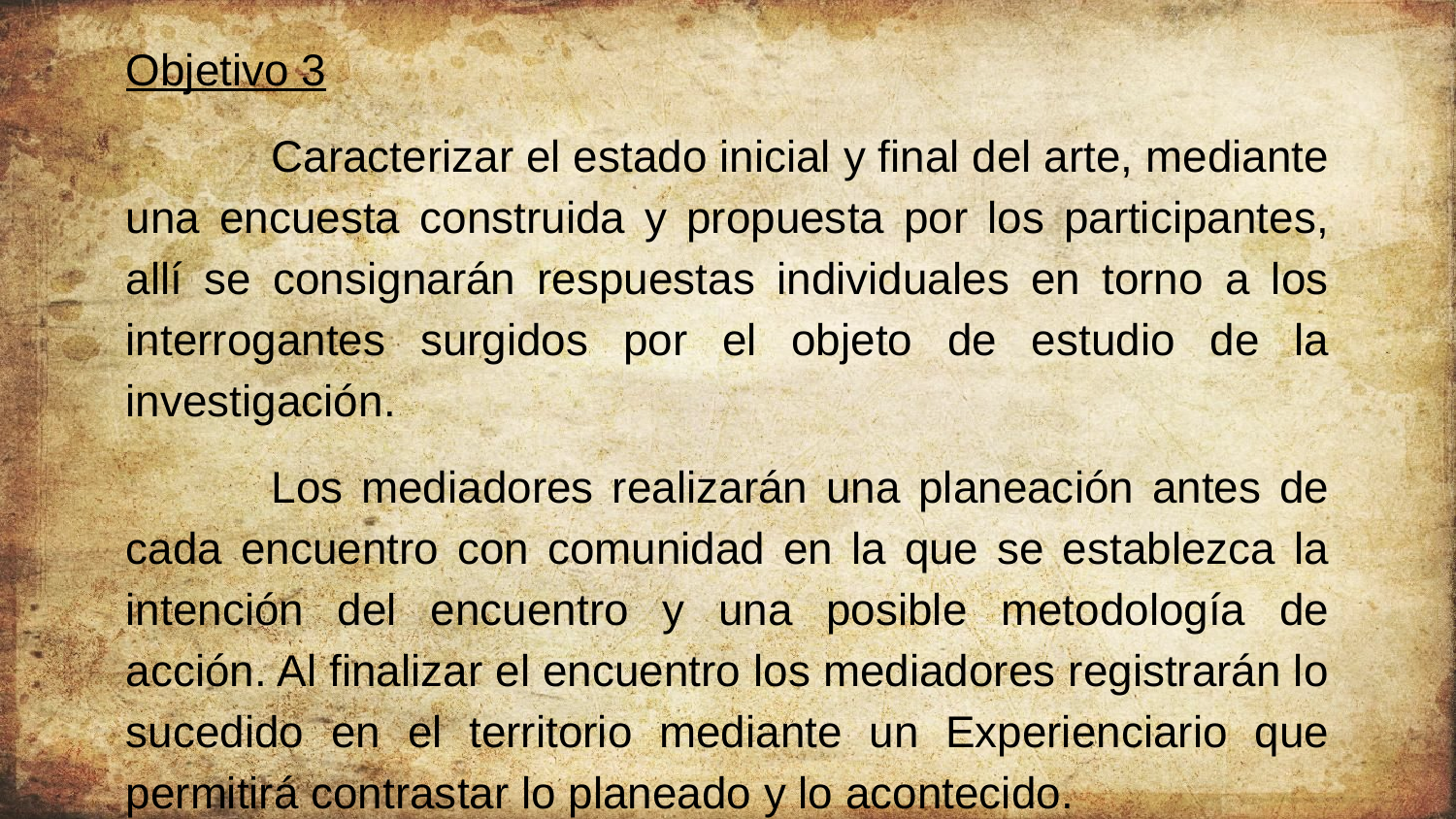

Objetivo 3
	Caracterizar el estado inicial y final del arte, mediante una encuesta construida y propuesta por los participantes, allí se consignarán respuestas individuales en torno a los interrogantes surgidos por el objeto de estudio de la investigación.
	Los mediadores realizarán una planeación antes de cada encuentro con comunidad en la que se establezca la intención del encuentro y una posible metodología de acción. Al finalizar el encuentro los mediadores registrarán lo sucedido en el territorio mediante un Experienciario que permitirá contrastar lo planeado y lo acontecido.